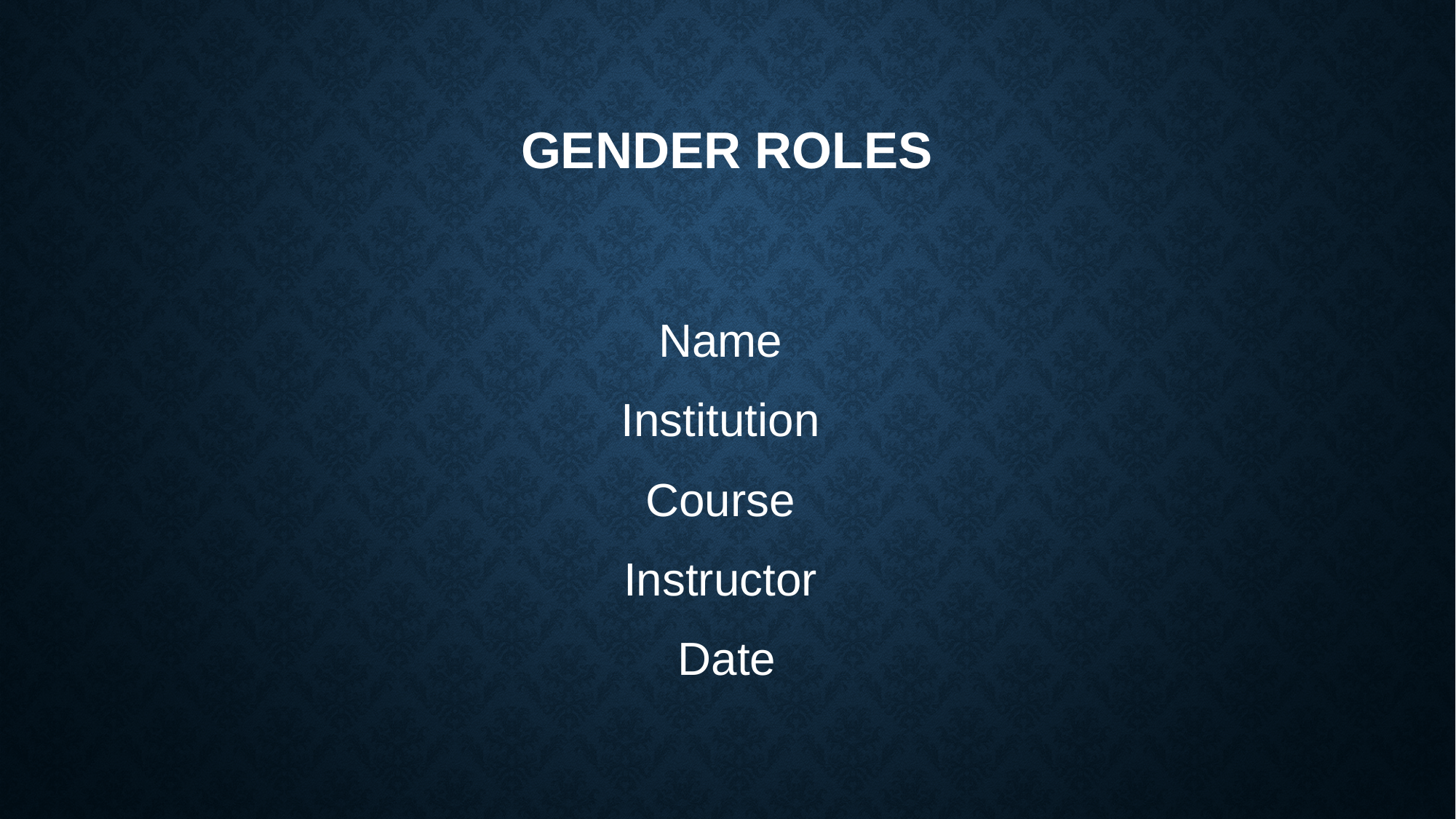

# Gender Roles

Name
Institution
Course
Instructor
Date